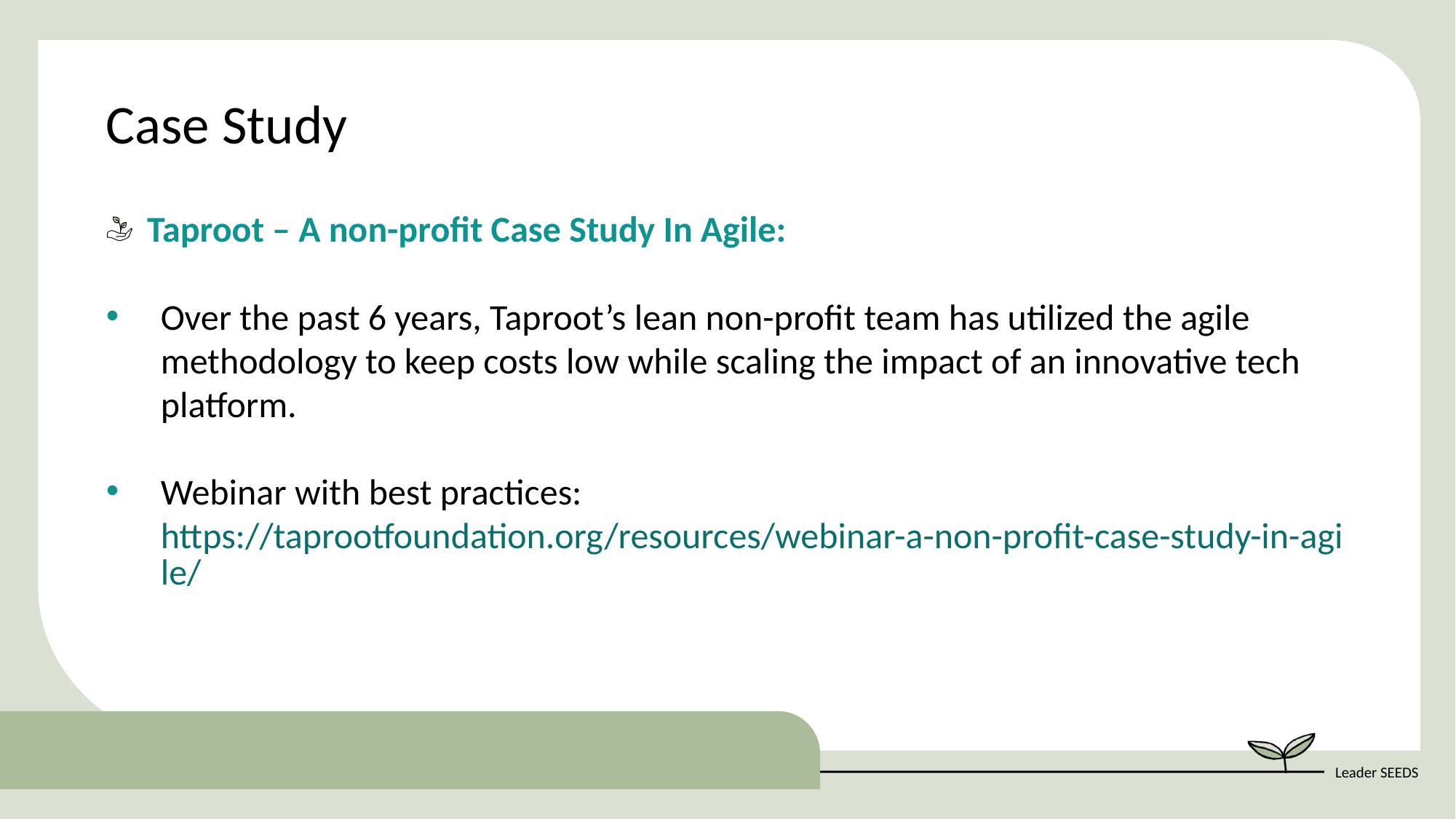

Case Study
Taproot – A non-profit Case Study In Agile:

Over the past 6 years, Taproot’s lean non-profit team has utilized the agile methodology to keep costs low while scaling the impact of an innovative tech platform.

Webinar with best practices: https://taprootfoundation.org/resources/webinar-a-non-profit-case-study-in-agile/